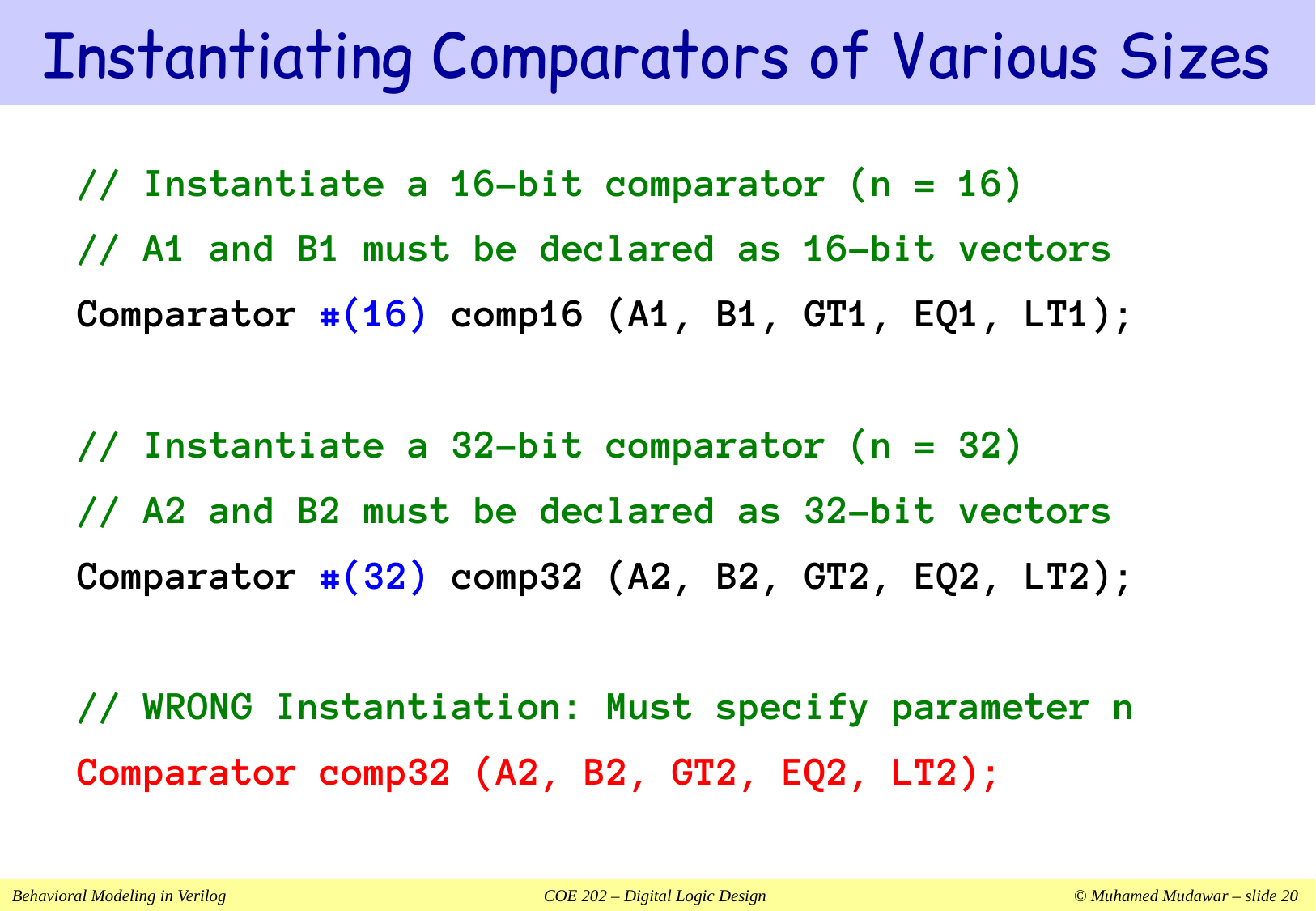

# Instantiating Comparators of Various Sizes
// Instantiate a 16-bit comparator (n = 16)
// A1 and B1 must be declared as 16-bit vectors
Comparator #(16) comp16 (A1, B1, GT1, EQ1, LT1);

// Instantiate a 32-bit comparator (n = 32)
// A2 and B2 must be declared as 32-bit vectors
Comparator #(32) comp32 (A2, B2, GT2, EQ2, LT2);

// WRONG Instantiation: Must specify parameter n
Comparator comp32 (A2, B2, GT2, EQ2, LT2);